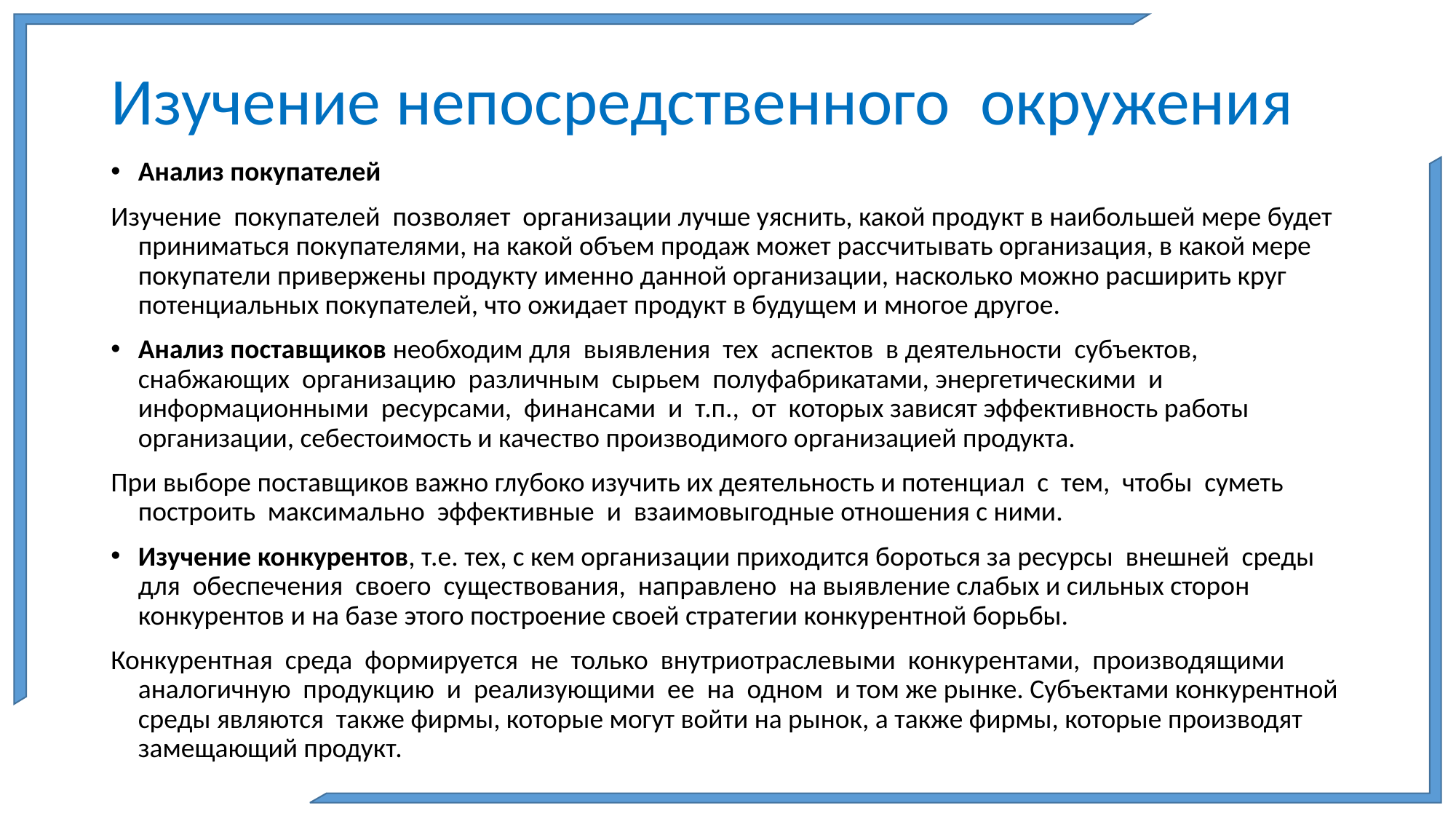

# Изучение непосредственного  окружения
Анализ покупателей
Изучение  покупателей  позволяет  организации лучше уяснить, какой продукт в наибольшей мере будет приниматься покупателями, на какой объем продаж может рассчитывать организация, в какой мере покупатели привержены продукту именно данной организации, насколько можно расширить круг потенциальных покупателей, что ожидает продукт в будущем и многое другое.
Анализ поставщиков необходим для  выявления  тех  аспектов  в деятельности  субъектов,  снабжающих  организацию  различным  сырьем  полуфабрикатами, энергетическими  и  информационными  ресурсами,  финансами  и  т.п.,  от  которых зависят эффективность работы организации, себестоимость и качество производимого организацией продукта.
При выборе поставщиков важно глубоко изучить их деятельность и потенциал  с  тем,  чтобы  суметь  построить  максимально  эффективные  и  взаимовыгодные отношения с ними.
Изучение конкурентов, т.е. тех, с кем организации приходится бороться за ресурсы  внешней  среды  для  обеспечения  своего  существования,  направлено  на выявление слабых и сильных сторон конкурентов и на базе этого построение своей стратегии конкурентной борьбы.
Конкурентная  среда  формируется  не  только  внутриотраслевыми  конкурентами,  производящими  аналогичную  продукцию  и  реализующими  ее  на  одном  и том же рынке. Субъектами конкурентной среды являются  также фирмы, которые могут войти на рынок, а также фирмы, которые производят замещающий продукт.